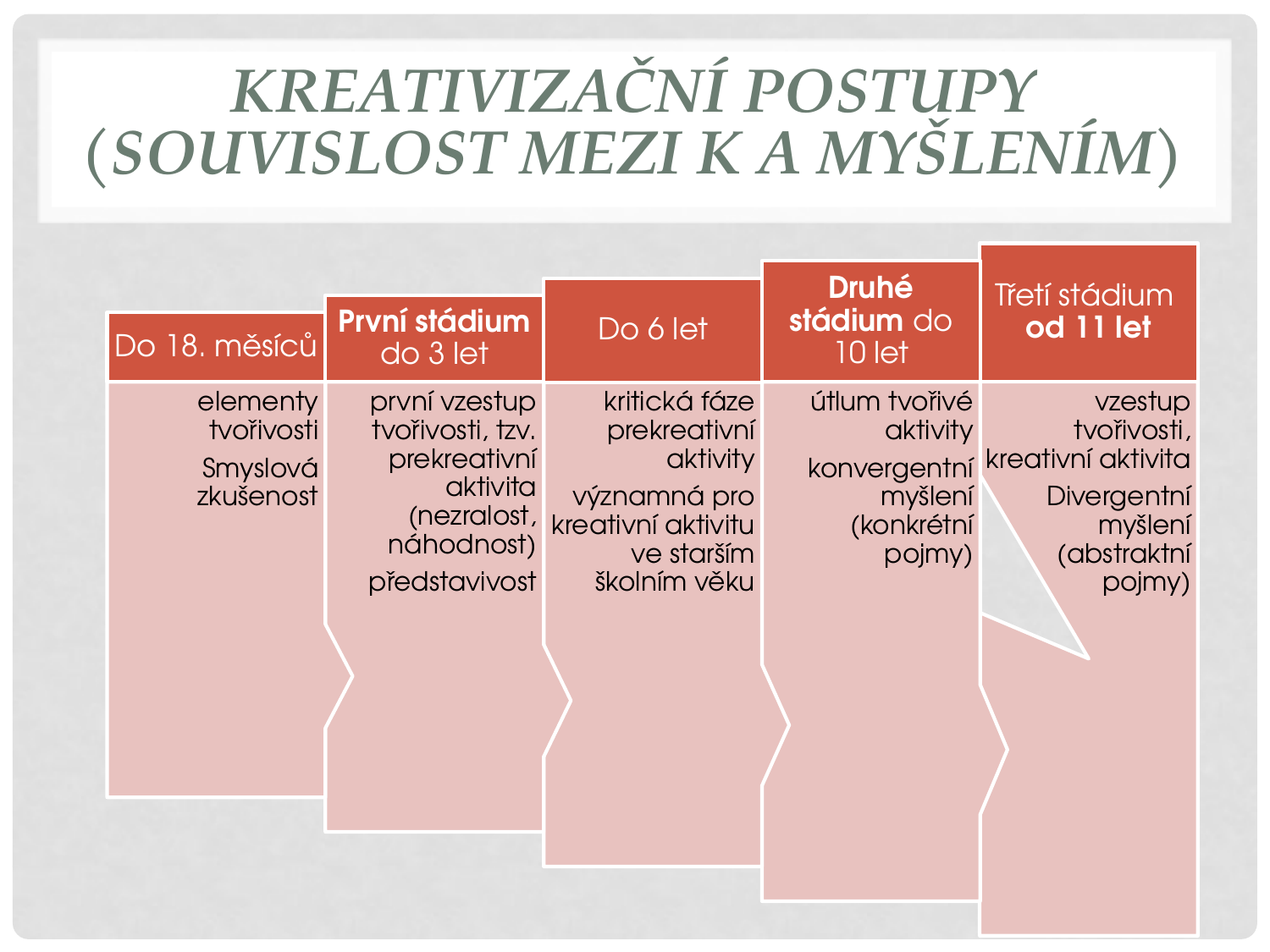

# KREATIVIZAČNÍ POSTUPY (souvislost mezi k a myšlením)
vzestup tvořivosti, kreativní aktivita
Divergentní myšlení (abstraktní pojmy)
Třetí stádium  od 11 let
útlum tvořivé aktivity
konvergentní myšlení (konkrétní pojmy)
Druhé stádium do 10 let
kritická fáze prekreativní aktivity
významná pro kreativní aktivitu ve starším školním věku
Do 6 let
první vzestup tvořivosti, tzv. prekreativní aktivita (nezralost, náhodnost)
představivost
První stádium do 3 let
elementy tvořivosti
Smyslová zkušenost
Do 18. měsíců